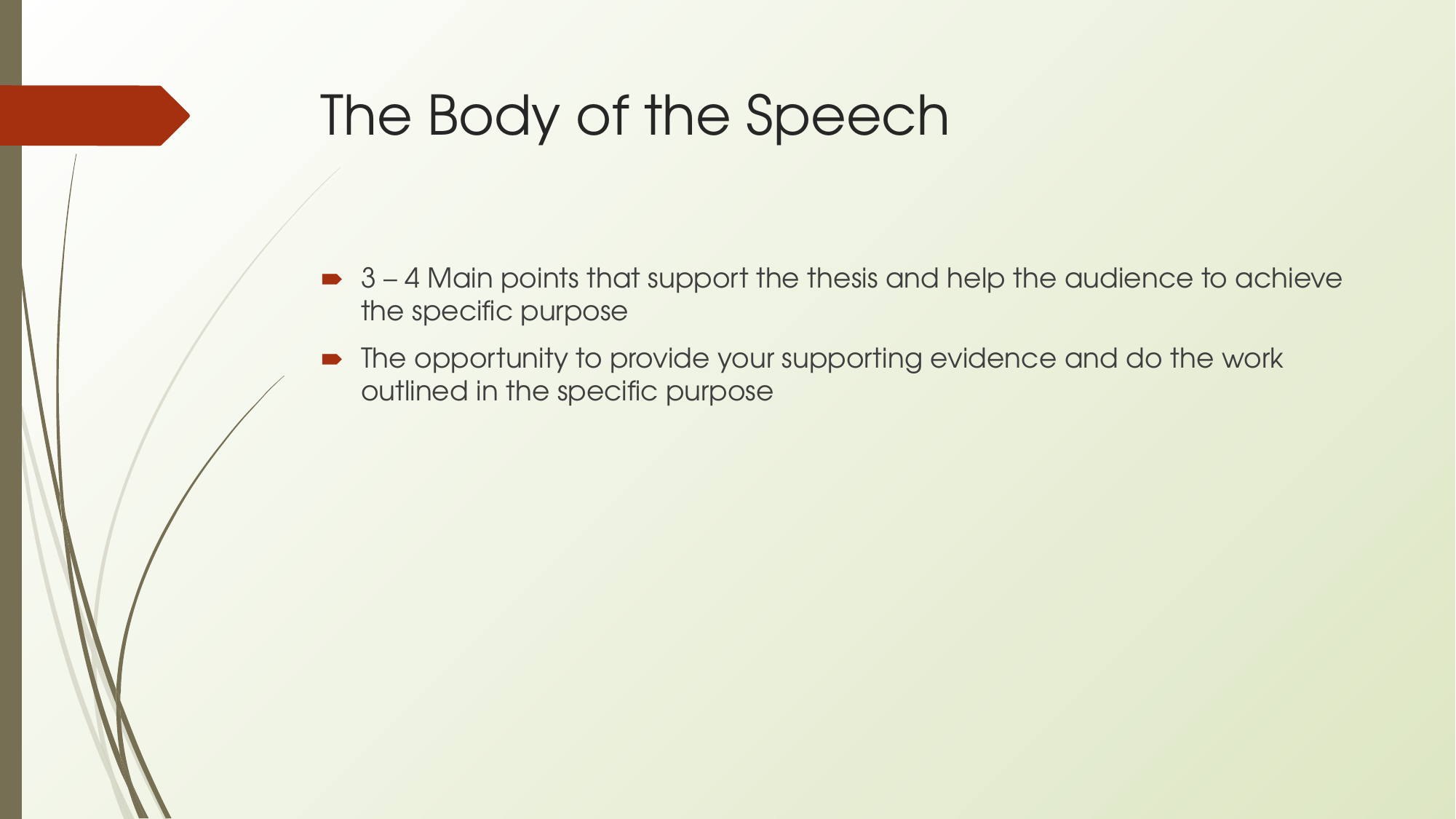

# The Body of the Speech
3 – 4 Main points that support the thesis and help the audience to achieve the specific purpose
The opportunity to provide your supporting evidence and do the work outlined in the specific purpose